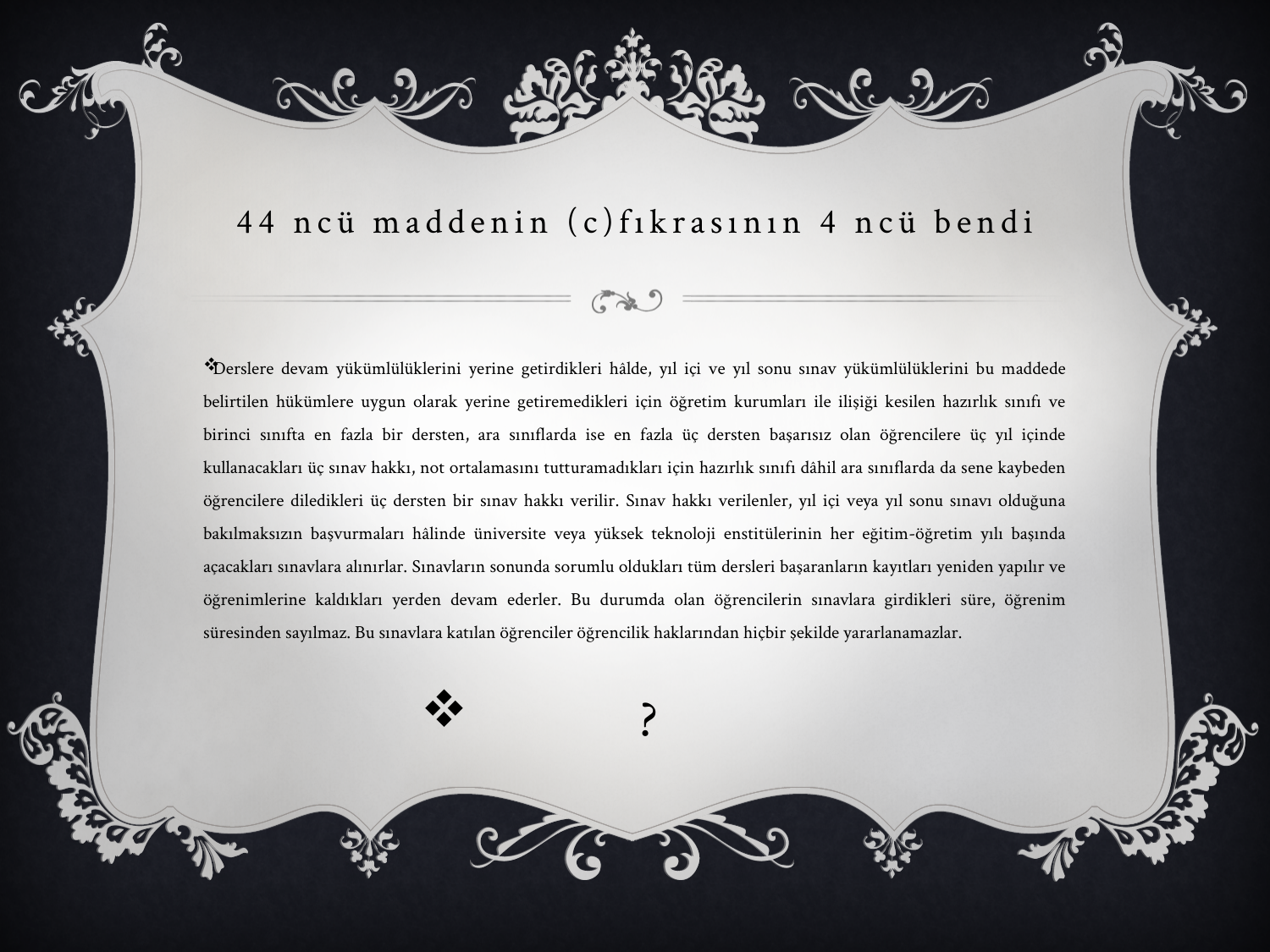

# 44 ncü maddenin (c)fıkrasının 4 ncü bendi
Derslere devam yükümlülüklerini yerine getirdikleri hâlde, yıl içi ve yıl sonu sınav yükümlülüklerini bu maddede belirtilen hükümlere uygun olarak yerine getiremedikleri için öğretim kurumları ile ilişiği kesilen hazırlık sınıfı ve birinci sınıfta en fazla bir dersten, ara sınıflarda ise en fazla üç dersten başarısız olan öğrencilere üç yıl içinde kullanacakları üç sınav hakkı, not ortalamasını tutturamadıkları için hazırlık sınıfı dâhil ara sınıflarda da sene kaybeden öğrencilere diledikleri üç dersten bir sınav hakkı verilir. Sınav hakkı verilenler, yıl içi veya yıl sonu sınavı olduğuna bakılmaksızın başvurmaları hâlinde üniversite veya yüksek teknoloji enstitülerinin her eğitim-öğretim yılı başında açacakları sınavlara alınırlar. Sınavların sonunda sorumlu oldukları tüm dersleri başaranların kayıtları yeniden yapılır ve öğrenimlerine kaldıkları yerden devam ederler. Bu durumda olan öğrencilerin sınavlara girdikleri süre, öğrenim süresinden sayılmaz. Bu sınavlara katılan öğrenciler öğrencilik haklarından hiçbir şekilde yararlanamazlar.
?